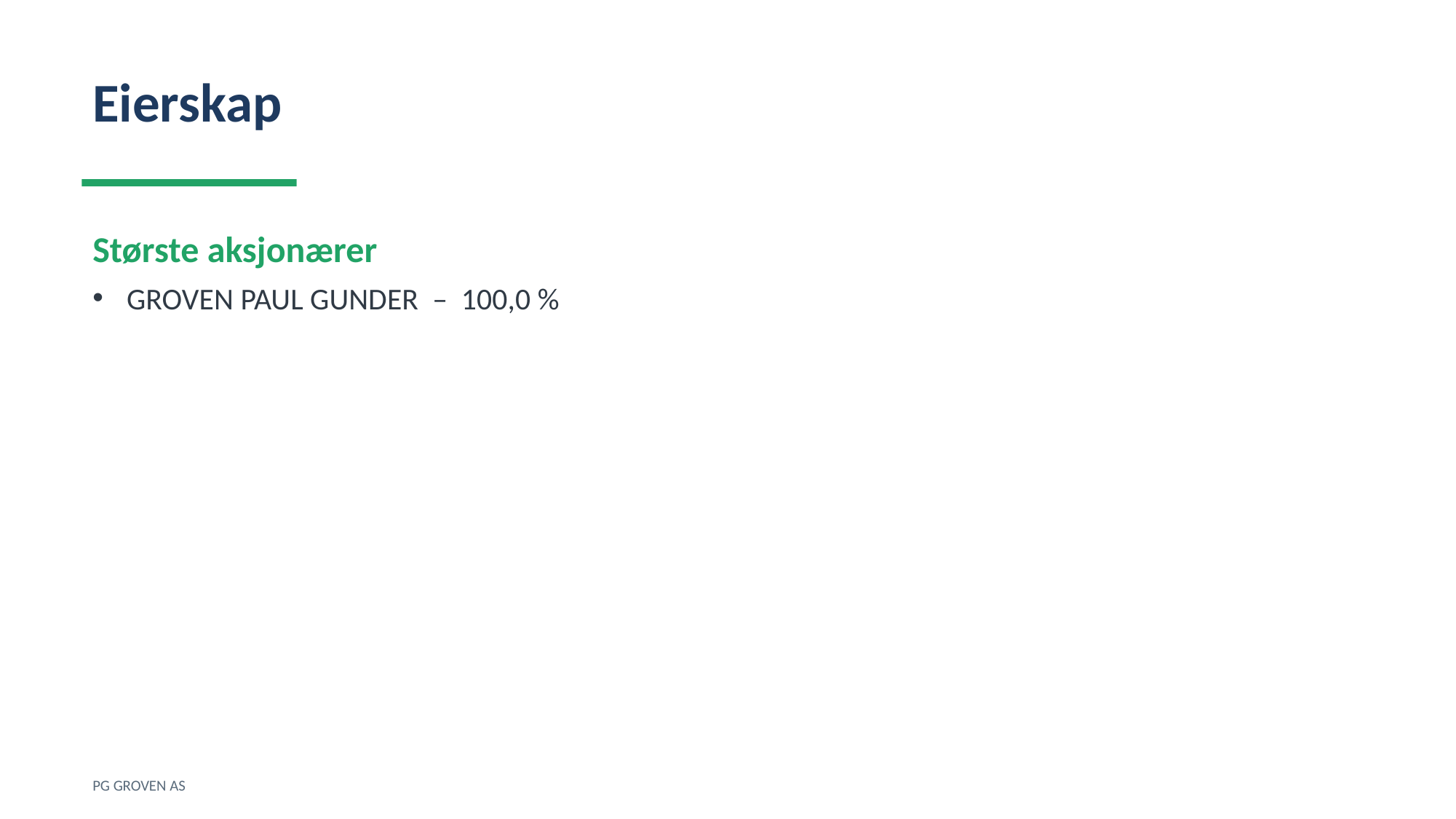

Eierskap

Største aksjonærer
GROVEN PAUL GUNDER  –  100,0 %
PG GROVEN AS